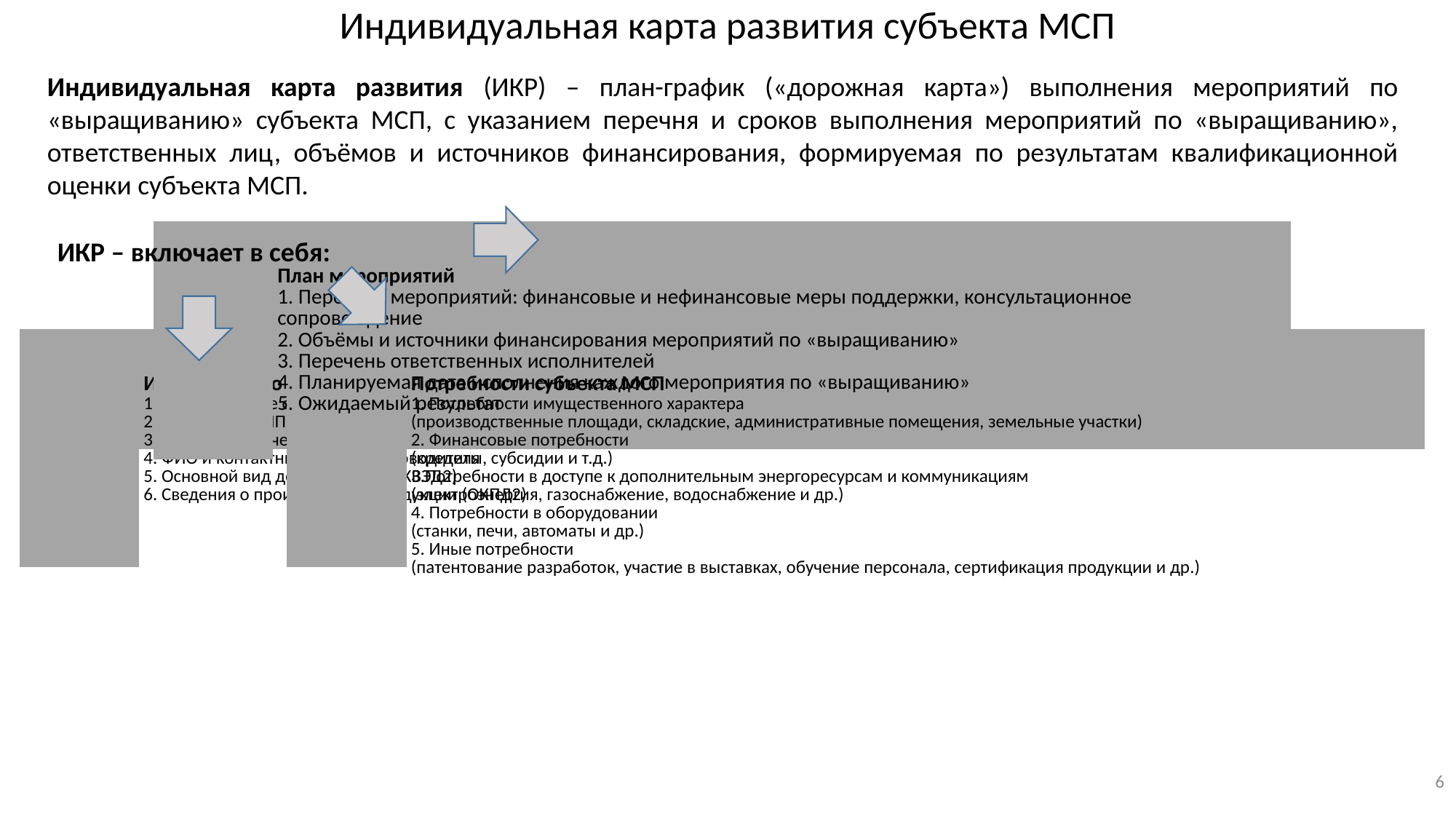

# Индивидуальная карта развития субъекта МСП
Индивидуальная карта развития (ИКР) – план-график («дорожная карта») выполнения мероприятий по «выращиванию» субъекта МСП, с указанием перечня и сроков выполнения мероприятий по «выращиванию», ответственных лиц, объёмов и источников финансирования, формируемая по результатам квалификационной оценки субъекта МСП.

2. ИНН, ОГРН, КПП
3. Адрес (юридический и фактический)
4. ФИО и контактные данные руководителя
5. Основной вид деятельности (ОКВЭД2)
Потребности субъекта МСП
1. Потребности имущественного характера
(производственные площади, складские, административные помещения, земельные участки)
2. Финансовые потребности
(кредиты, субсидии и т.д.)
3.Потребности в доступе к дополнительным энергоресурсам и коммуникациям
4. Потребности в оборудовании
(станки, печи, автоматы и др.)
5. Иные потребности
(патентование разработок, участие в выставках, обучение персонала, сертификация продукции и др.)
План мероприятий
1. Перечень мероприятий: финансовые и нефинансовые меры поддержки, консультационное сопровождение
2. Объёмы и источники финансирования мероприятий по «выращиванию»
3. Перечень ответственных исполнителей
ИКР – включает в себя:

6